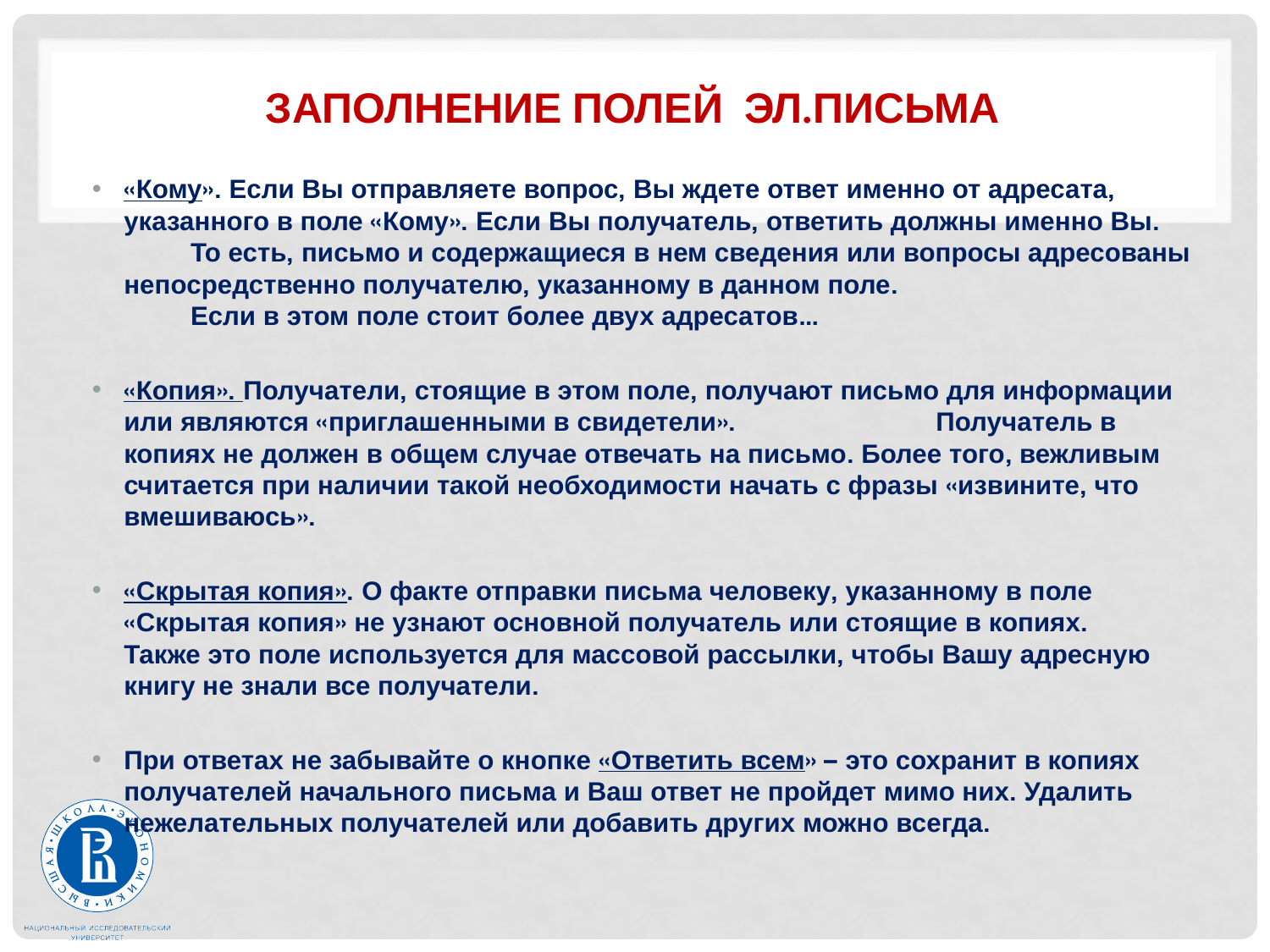

# Заполнение полей  эл.письма
«Кому». Если Вы отправляете вопрос, Вы ждете ответ именно от адресата, указанного в поле «Кому». Если Вы получатель, ответить должны именно Вы.              То есть, письмо и содержащиеся в нем сведения или вопросы адресованы непосредственно получателю, указанному в данном поле.                                                 Если в этом поле стоит более двух адресатов…

«Копия». Получатели, стоящие в этом поле, получают письмо для информации или являются «приглашенными в свидетели».                           Получатель в копиях не должен в общем случае отвечать на письмо. Более того, вежливым считается при наличии такой необходимости начать с фразы «извините, что вмешиваюсь».

«Скрытая копия». О факте отправки письма человеку, указанному в поле «Скрытая копия» не узнают основной получатель или стоящие в копиях.      Также это поле используется для массовой рассылки, чтобы Вашу адресную книгу не знали все получатели.

При ответах не забывайте о кнопке «Ответить всем» – это сохранит в копиях получателей начального письма и Ваш ответ не пройдет мимо них. Удалить нежелательных получателей или добавить других можно всегда.